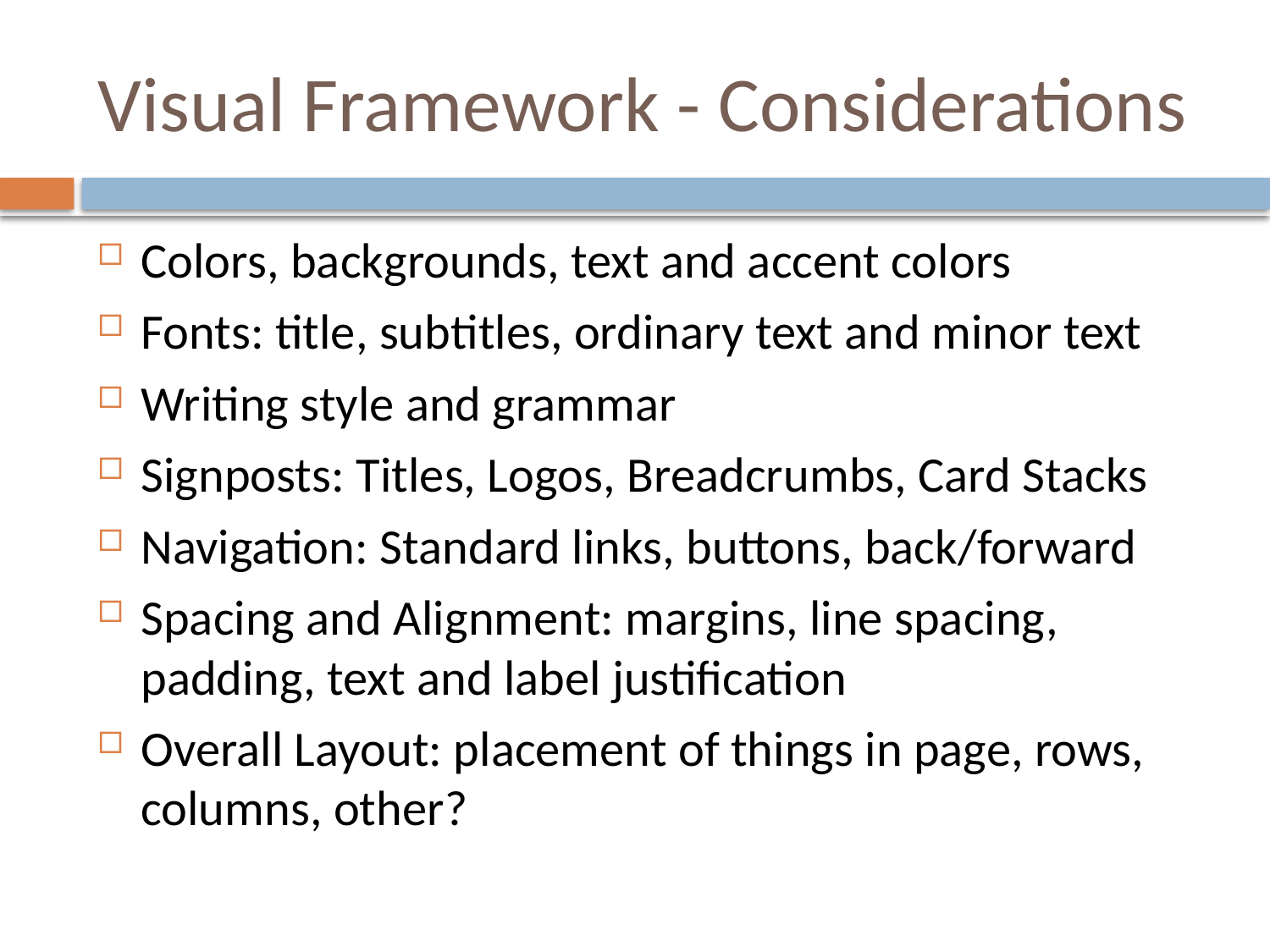

# Visual Framework - Considerations
Colors, backgrounds, text and accent colors
Fonts: title, subtitles, ordinary text and minor text
Writing style and grammar
Signposts: Titles, Logos, Breadcrumbs, Card Stacks
Navigation: Standard links, buttons, back/forward
Spacing and Alignment: margins, line spacing, padding, text and label justification
Overall Layout: placement of things in page, rows, columns, other?